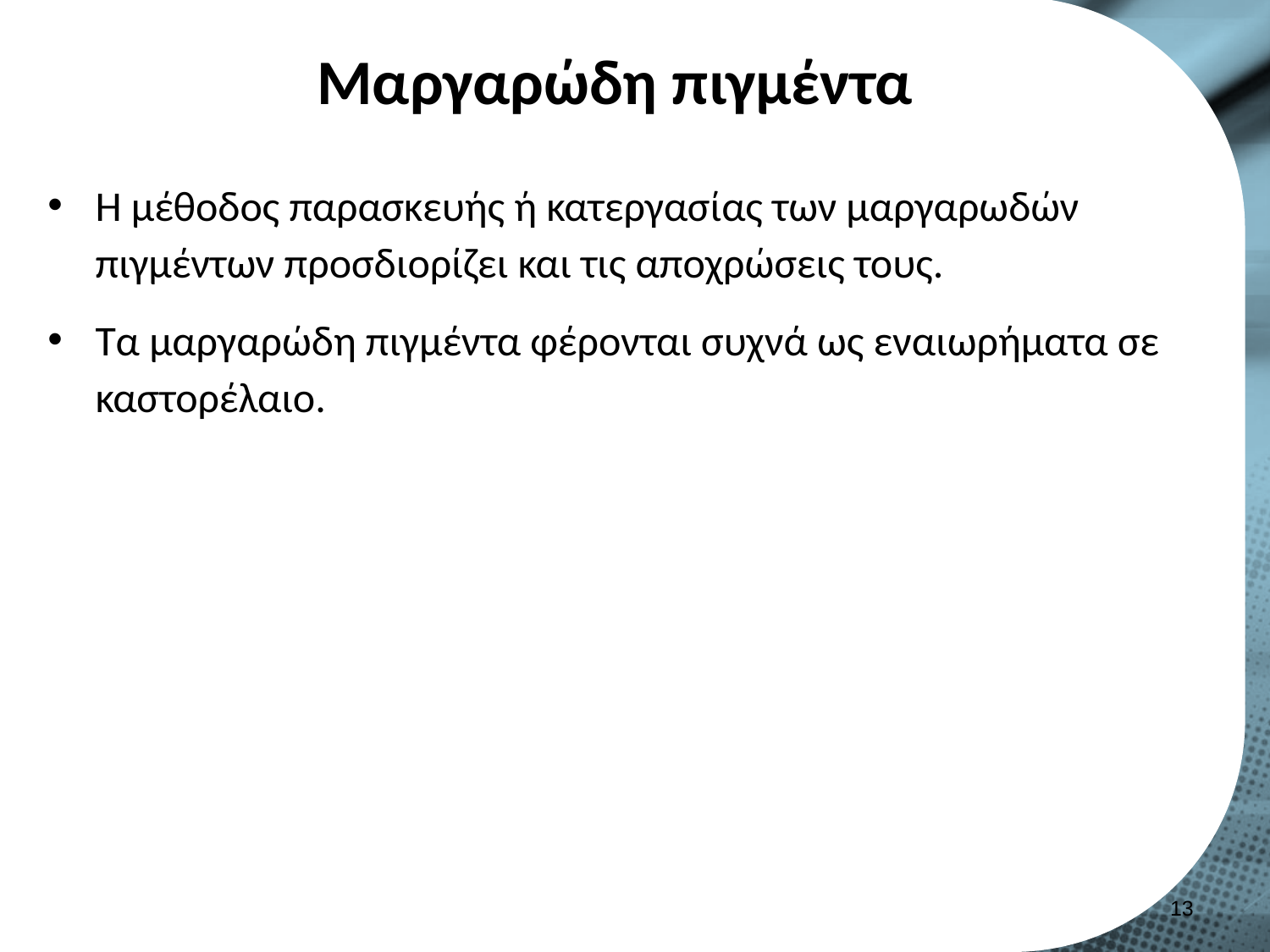

# Μαργαρώδη πιγμέντα
Η μέθοδος παρασκευής ή κατεργασίας των μαργαρωδών πιγμέντων προσδιορίζει και τις αποχρώσεις τους.
Τα μαργαρώδη πιγμέντα φέρονται συχνά ως εναιωρήματα σε καστορέλαιο.
13